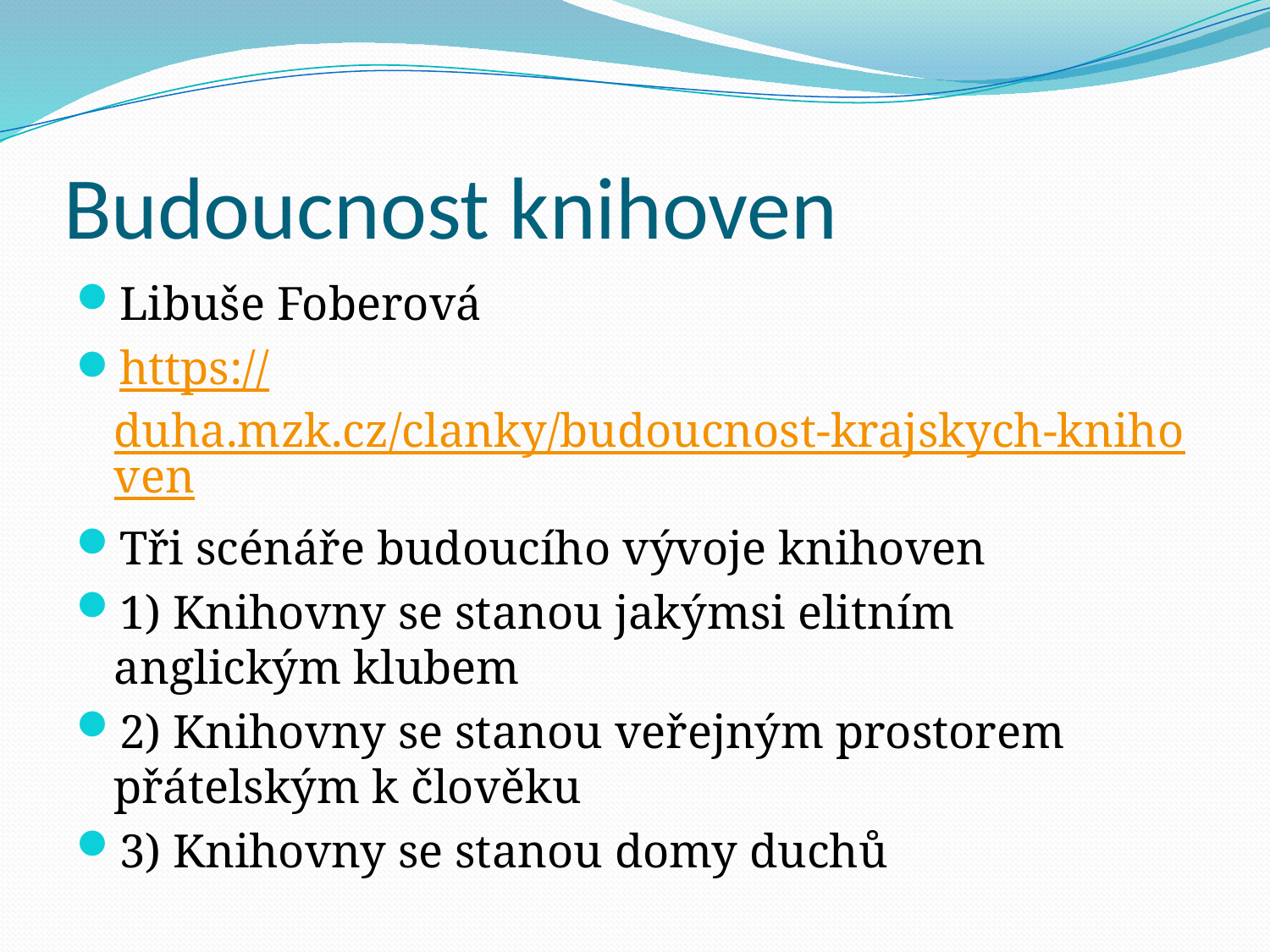

# Budoucnost knihoven
Libuše Foberová
https://duha.mzk.cz/clanky/budoucnost-krajskych-knihoven
Tři scénáře budoucího vývoje knihoven
1) Knihovny se stanou jakýmsi elitním anglickým klubem
2) Knihovny se stanou veřejným prostorem přátelským k člověku
3) Knihovny se stanou domy duchů